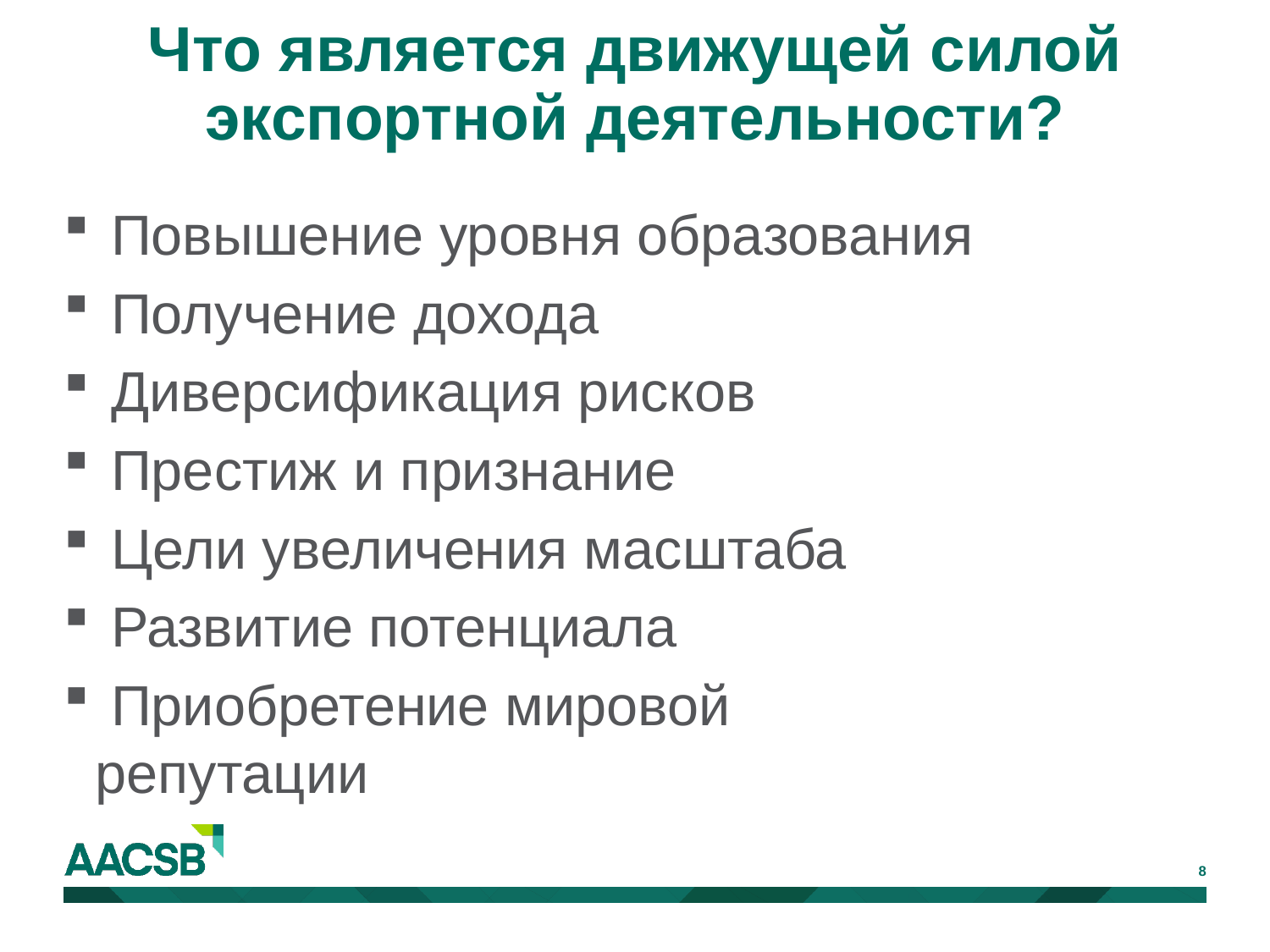

# Что является движущей силой экспортной деятельности?
 Повышение уровня образования
 Получение дохода
 Диверсификация рисков
 Престиж и признание
 Цели увеличения масштаба
 Развитие потенциала
 Приобретение мировой репутации
8